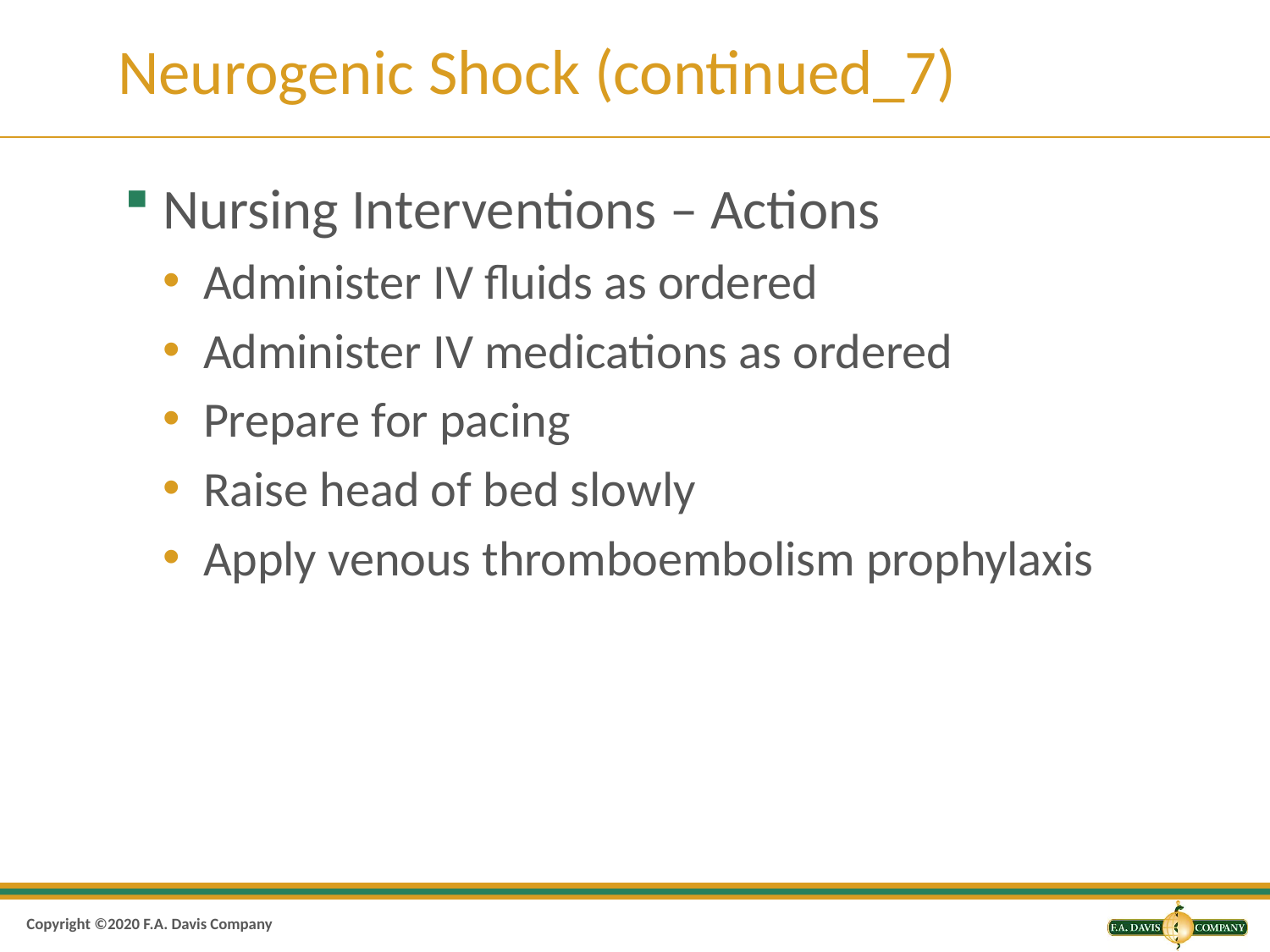

# Neurogenic Shock (continued_7)
Nursing Interventions – Actions
Administer IV fluids as ordered
Administer IV medications as ordered
Prepare for pacing
Raise head of bed slowly
Apply venous thromboembolism prophylaxis